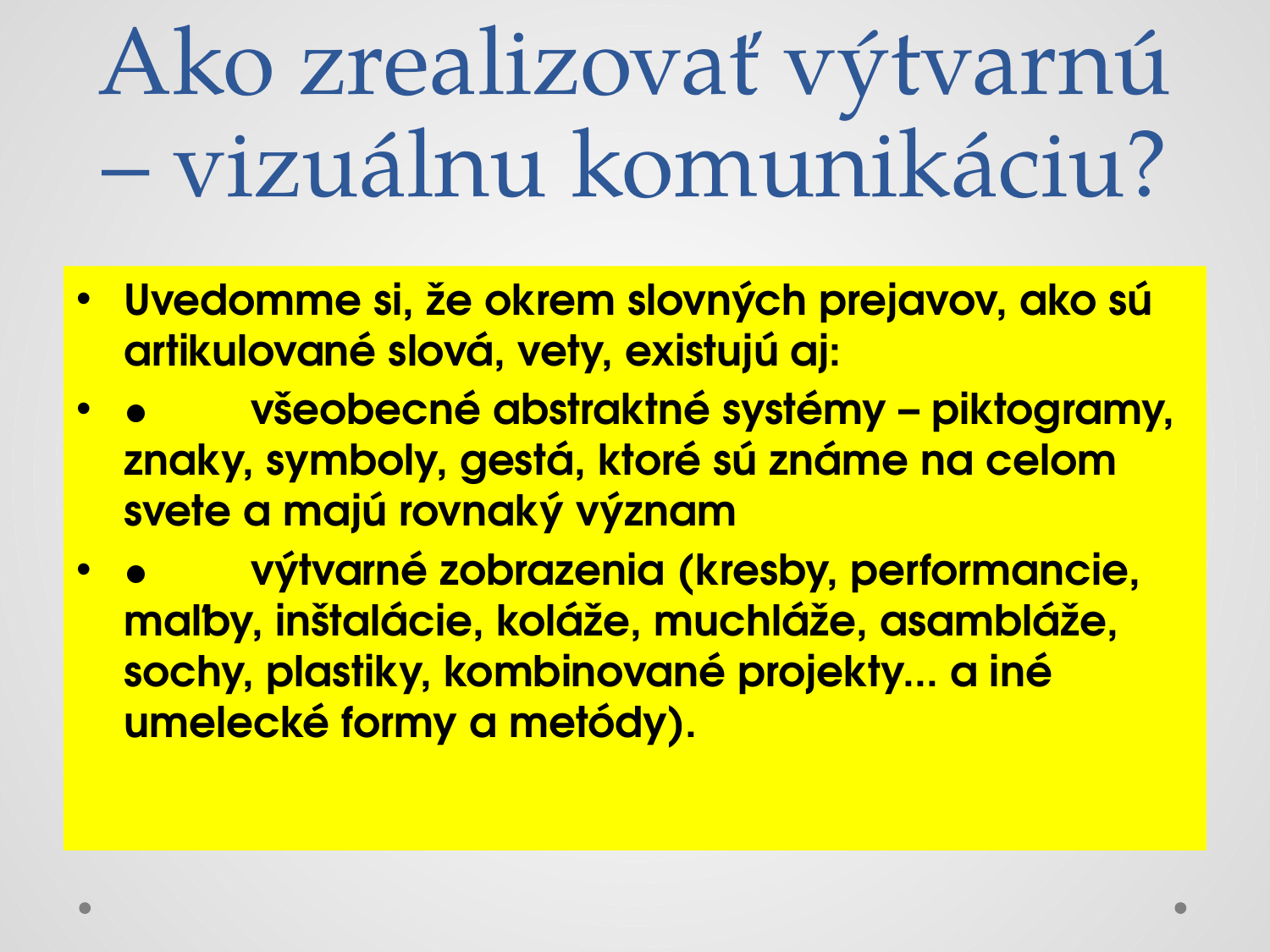

# Ako zrealizovať výtvarnú – vizuálnu komunikáciu?
Uvedomme si, že okrem slovných prejavov, ako sú artikulované slová, vety, existujú aj:
•	všeobecné abstraktné systémy – piktogramy, znaky, symboly, gestá, ktoré sú známe na celom svete a majú rovnaký význam
•	výtvarné zobrazenia (kresby, performancie, maľby, inštalácie, koláže, muchláže, asambláže, sochy, plastiky, kombinované projekty... a iné umelecké formy a metódy).